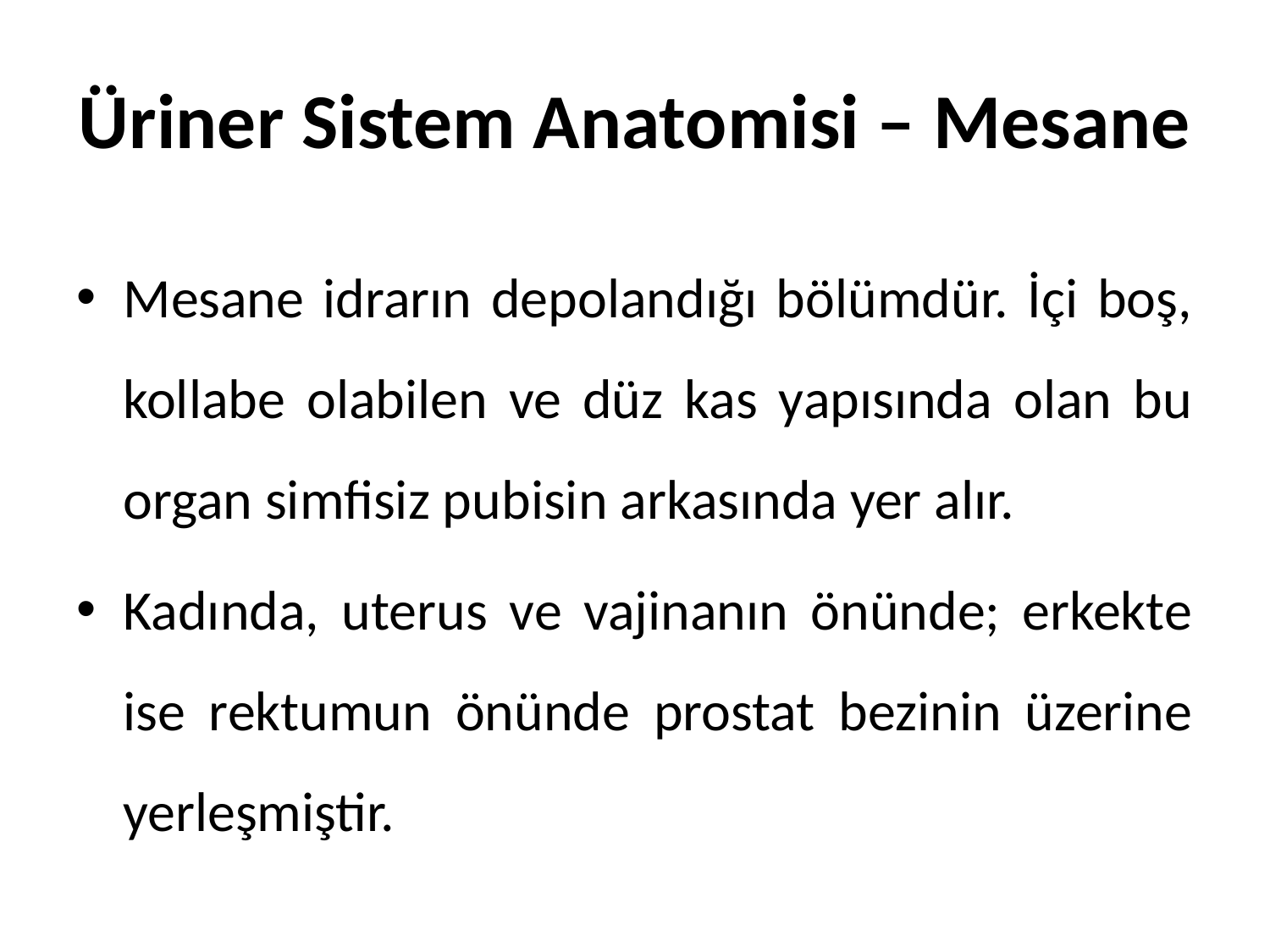

# Üriner Sistem Anatomisi – Mesane
Mesane idrarın depolandığı bölümdür. İçi boş, kollabe olabilen ve düz kas yapısında olan bu organ simfisiz pubisin arkasında yer alır.
Kadında, uterus ve vajinanın önünde; erkekte ise rektumun önünde prostat bezinin üzerine yerleşmiştir.